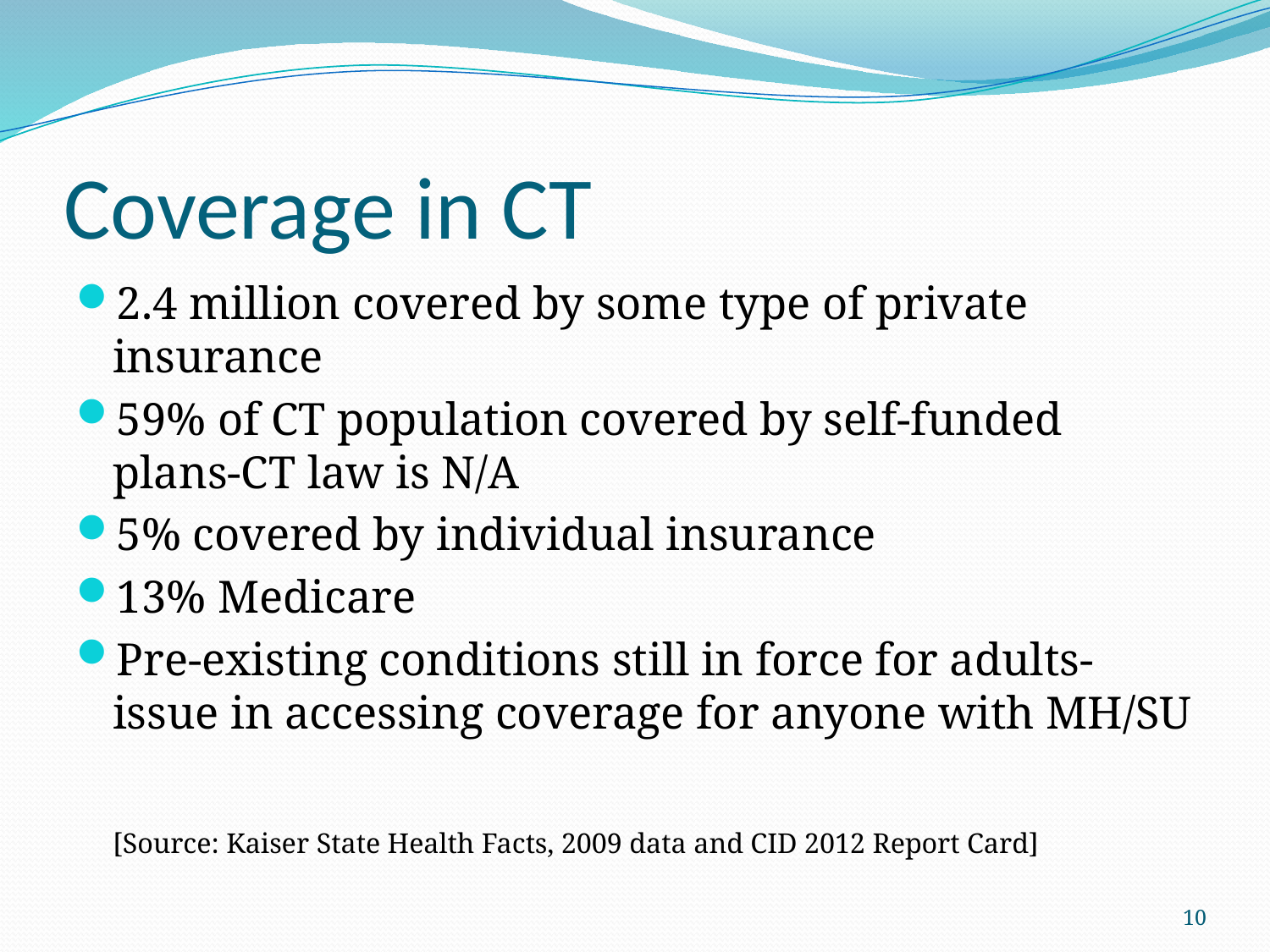

# Coverage in CT
2.4 million covered by some type of private insurance
59% of CT population covered by self-funded plans-CT law is N/A
5% covered by individual insurance
13% Medicare
Pre-existing conditions still in force for adults-issue in accessing coverage for anyone with MH/SU

		[Source: Kaiser State Health Facts, 2009 data and CID 2012 Report Card]
10